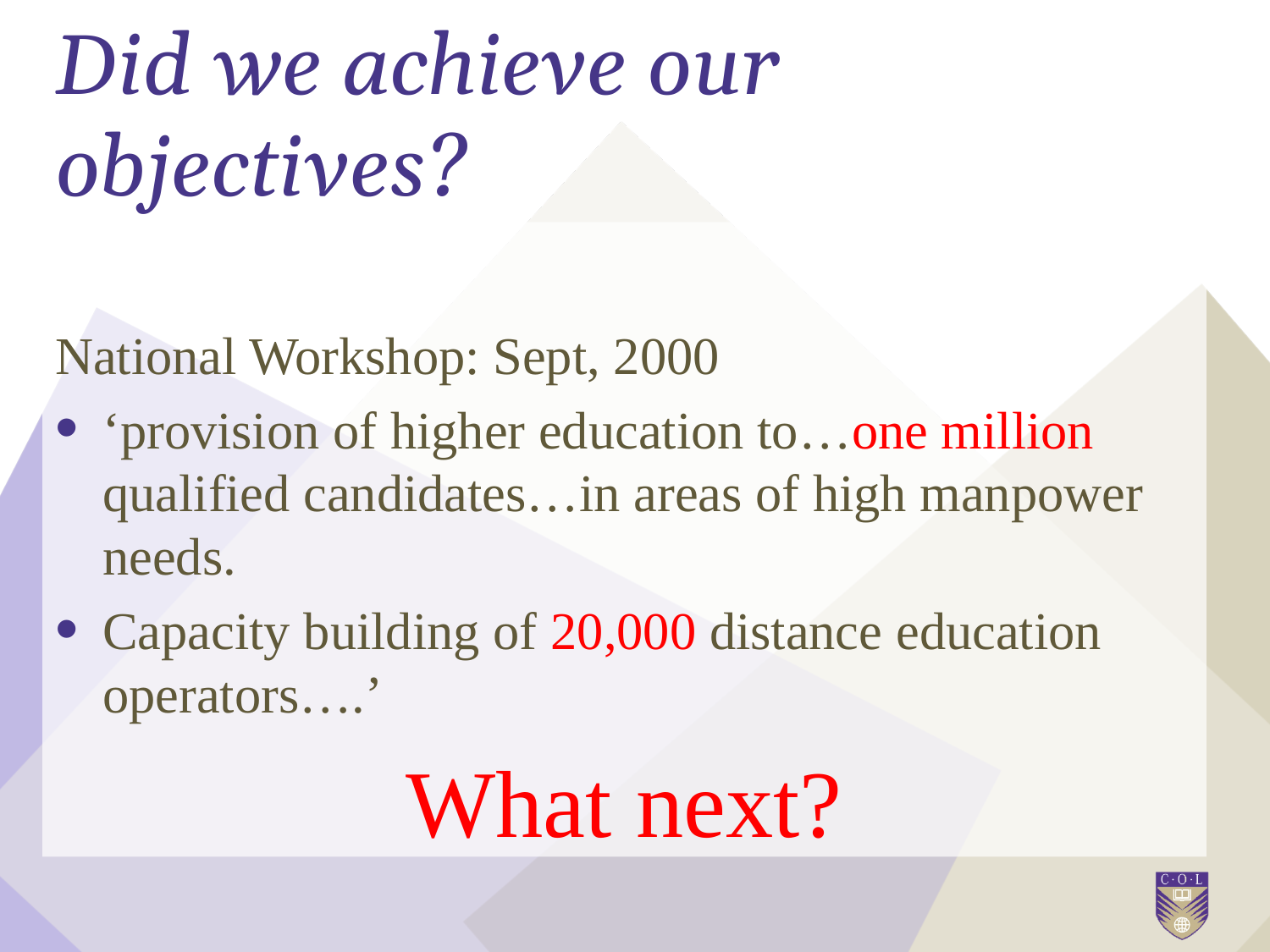

# Did we achieve our objectives?

National Workshop: Sept, 2000
‘provision of higher education to…one million qualified candidates…in areas of high manpower needs.
Capacity building of 20,000 distance education operators….’
What next?